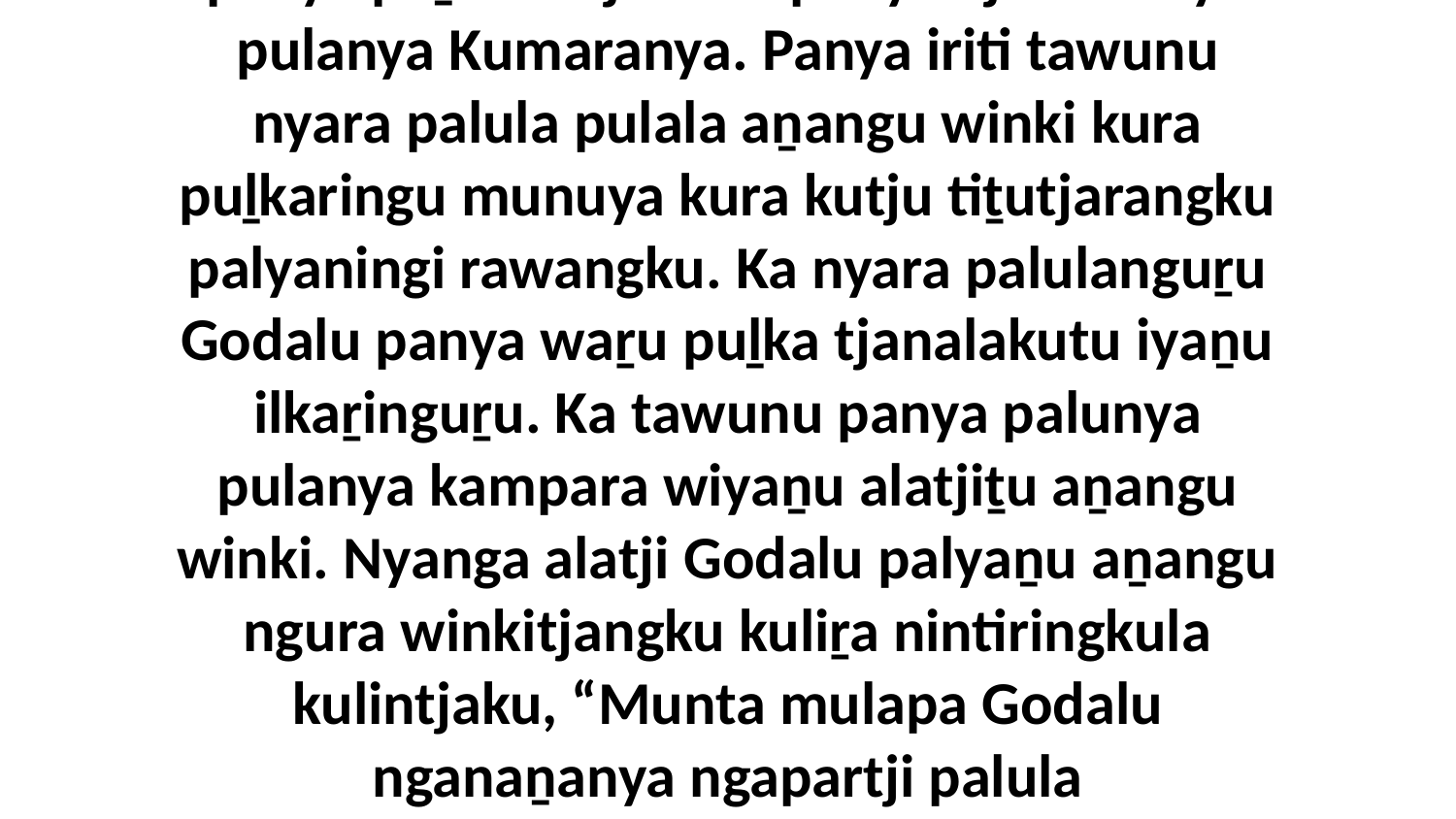

6 Kaya piṟuku kulinma aṟa kutjupa ngura panya puḻka kutjara ini panya Tjatamanya pulanya Kumaranya. Panya iriti tawunu nyara palula pulala aṉangu winki kura puḻkaringu munuya kura kutju tiṯutjarangku palyaningi rawangku. Ka nyara palulanguṟu Godalu panya waṟu puḻka tjanalakutu iyaṉu ilkaṟinguṟu. Ka tawunu panya palunya pulanya kampara wiyaṉu alatjiṯu aṉangu winki. Nyanga alatji Godalu palyaṉu aṉangu ngura winkitjangku kuliṟa nintiringkula kulintjaku, “Munta mulapa Godalu nganaṉanya ngapartji palula tungunpungkunyangka palu puṟunypaṯu palyalku.”